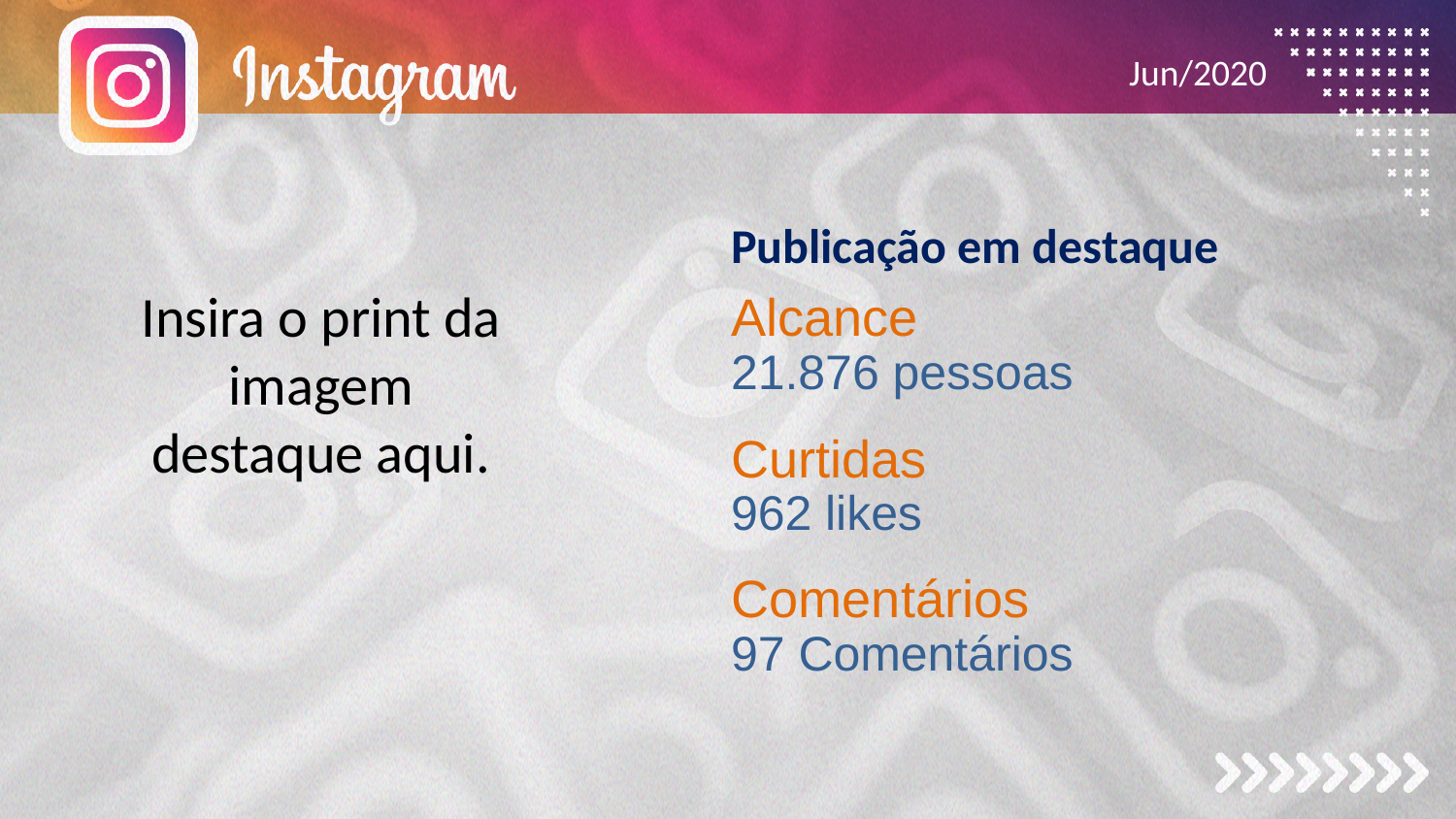

Jun/2020
# Publicação em destaque
Alcance
21.876 pessoas
Insira o print da imagem destaque aqui.
Curtidas
962 likes
Comentários
97 Comentários